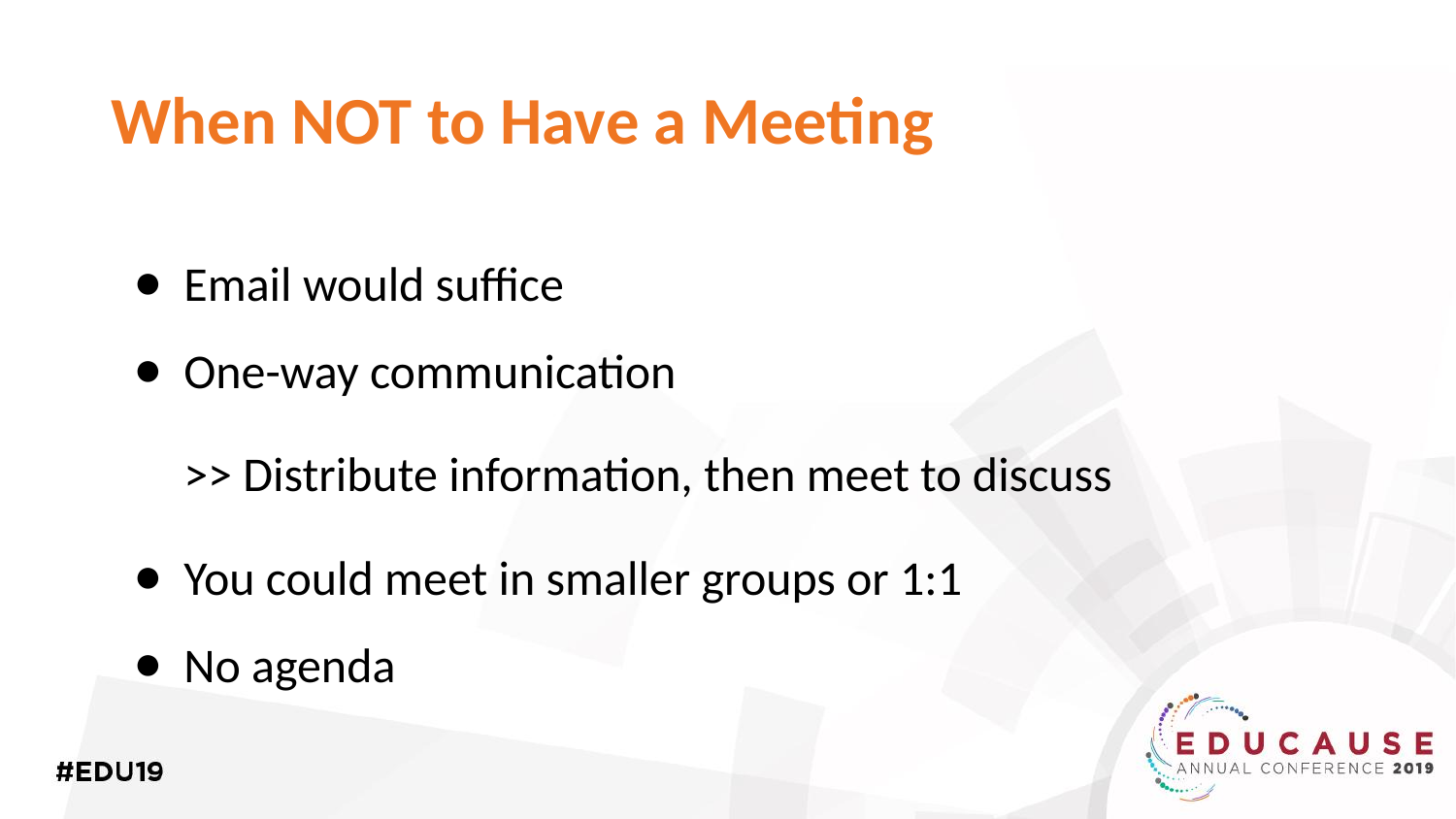

# When NOT to Have a Meeting
Email would suffice
One-way communication
>> Distribute information, then meet to discuss
You could meet in smaller groups or 1:1
No agenda